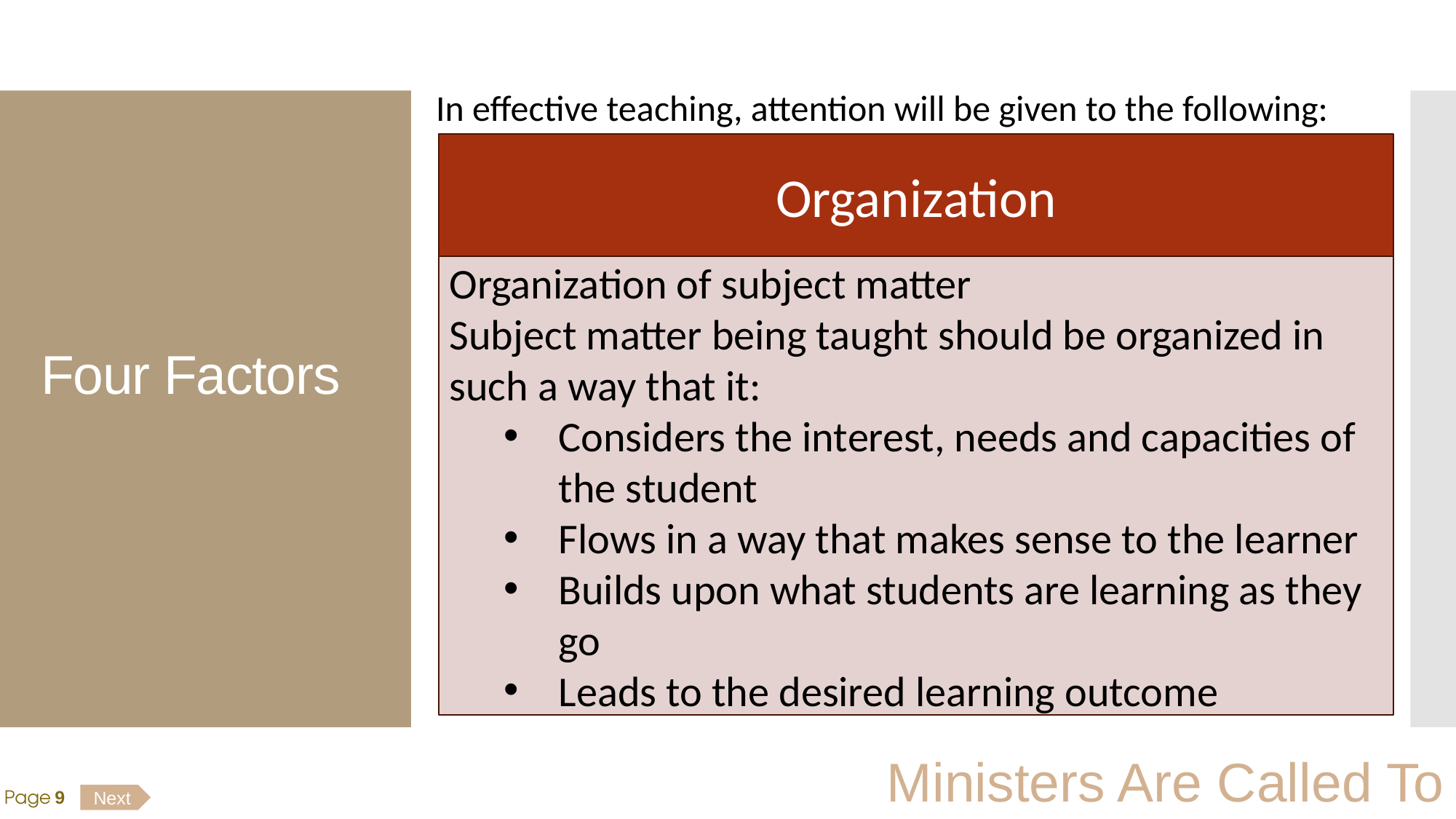

In effective teaching, attention will be given to the following:
# Four Factors
Organization
Organization of subject matter
Subject matter being taught should be organized in such a way that it:
Considers the interest, needs and capacities of the student
Flows in a way that makes sense to the learner
Builds upon what students are learning as they go
Leads to the desired learning outcome